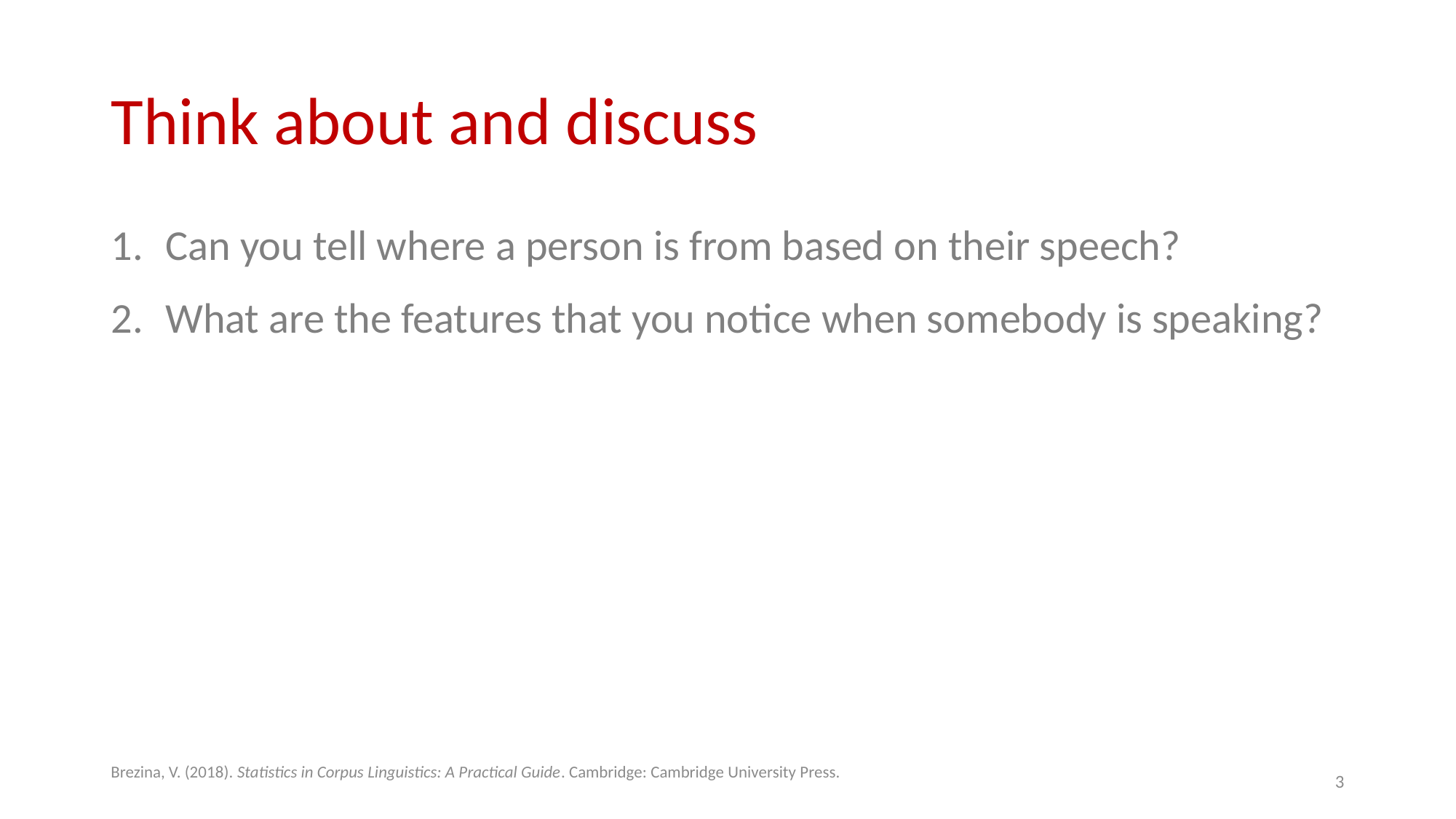

# Think about and discuss
Can you tell where a person is from based on their speech?
What are the features that you notice when somebody is speaking?

Brezina, V. (2018). Statistics in Corpus Linguistics: A Practical Guide. Cambridge: Cambridge University Press.

3